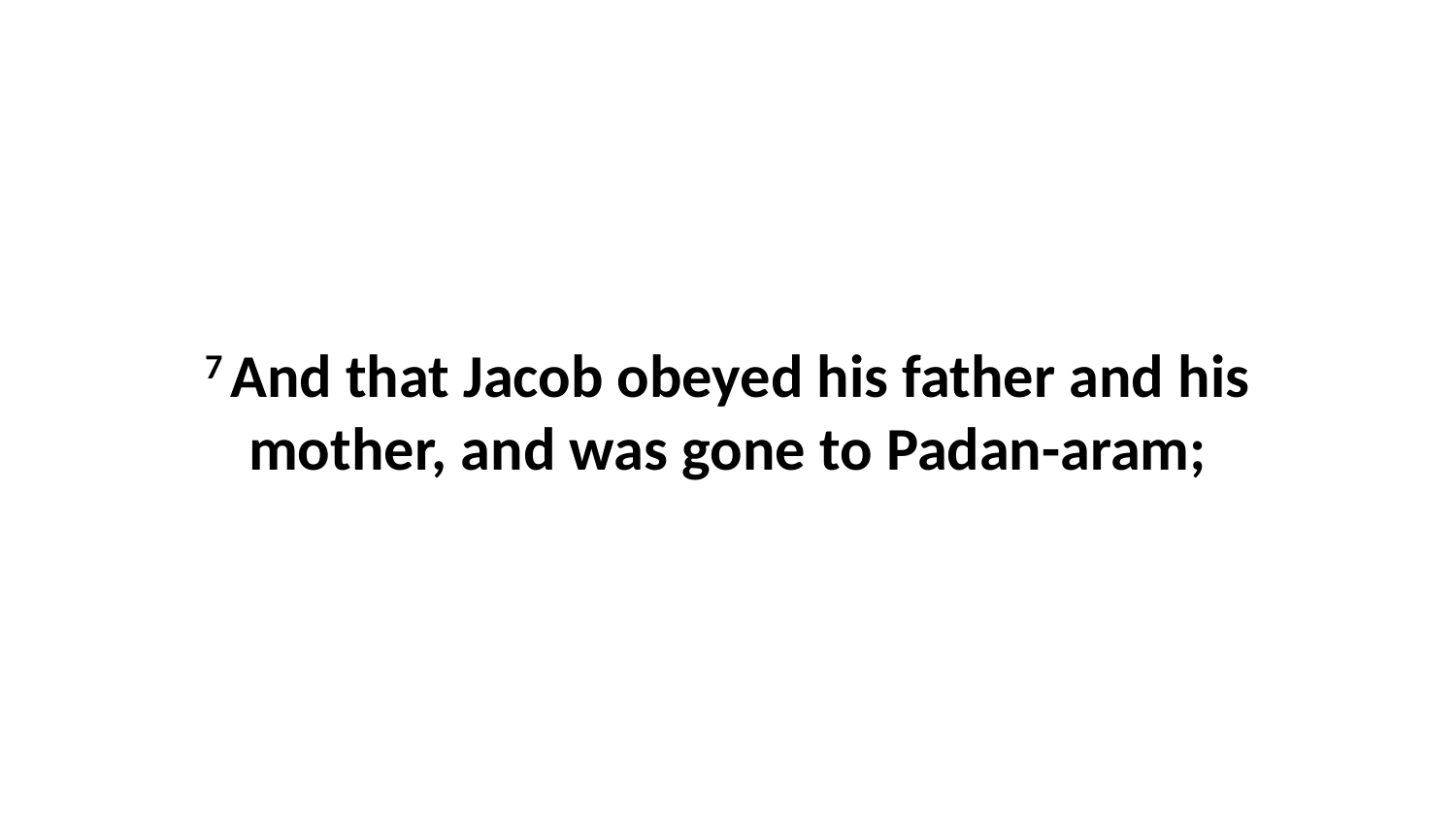

7 And that Jacob obeyed his father and his mother, and was gone to Padan-aram;